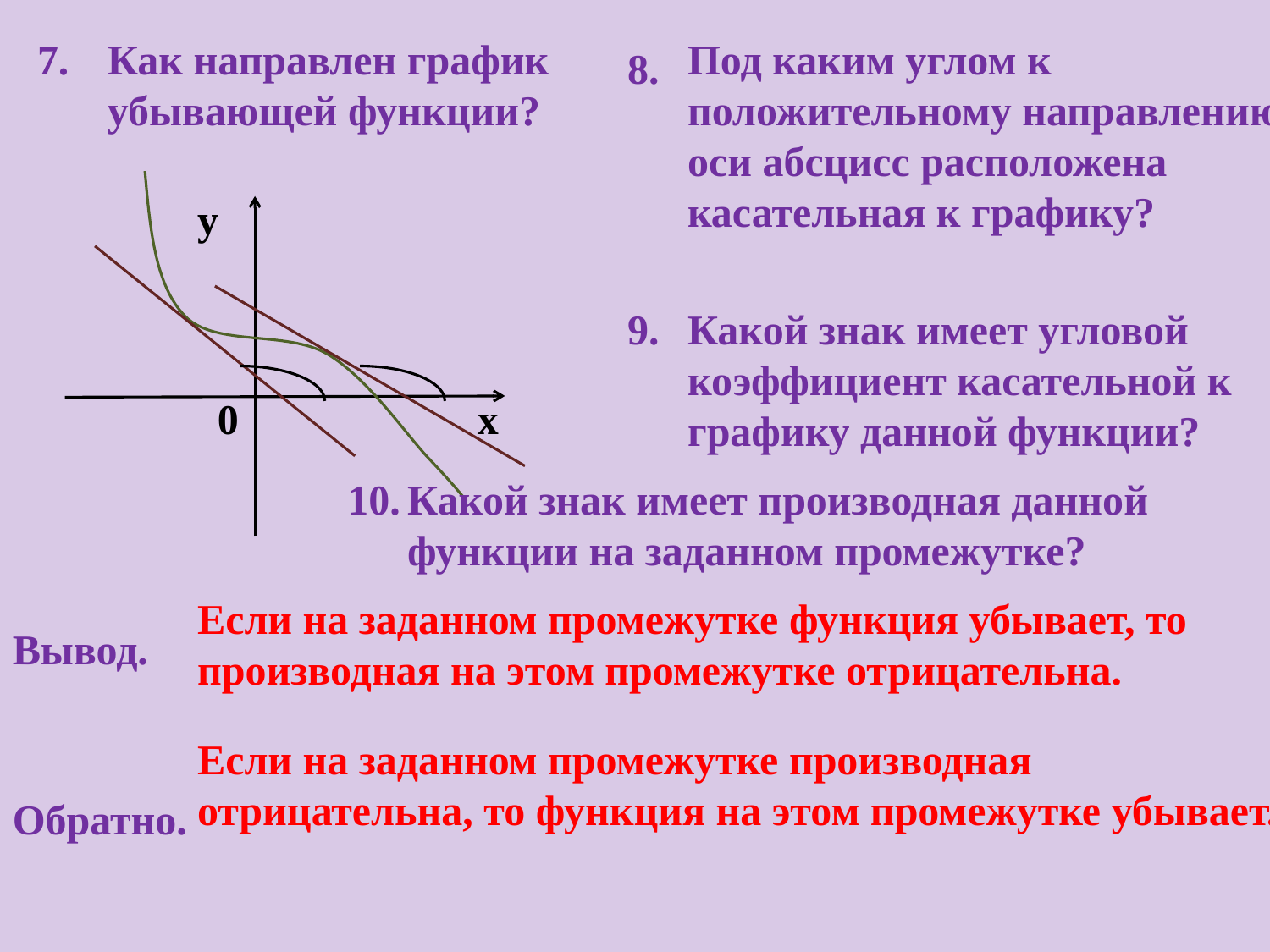

7.
Как направлен график убывающей функции?
Под каким углом к положительному направлению оси абсцисс расположена касательная к графику?
8.
у

9.
Какой знак имеет угловой коэффициент касательной к графику данной функции?

0
х
10.
Какой знак имеет производная данной функции на заданном промежутке?
Если на заданном промежутке функция убывает, то производная на этом промежутке отрицательна.
Вывод.
Если на заданном промежутке производная отрицательна, то функция на этом промежутке убывает.
Обратно.